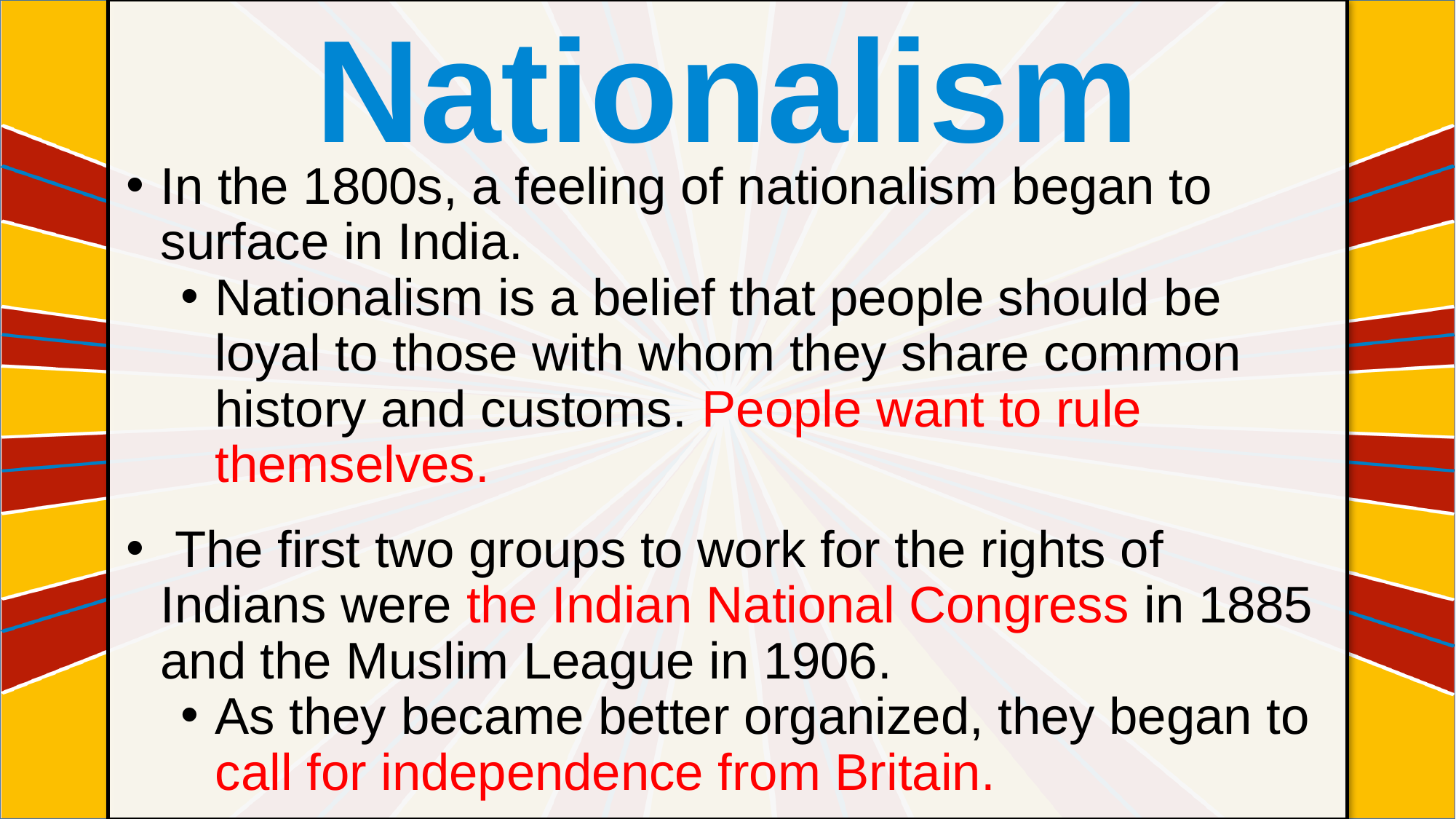

Nationalism
#
In the 1800s, a feeling of nationalism began to surface in India.
Nationalism is a belief that people should be loyal to those with whom they share common history and customs. People want to rule themselves.

 The first two groups to work for the rights of Indians were the Indian National Congress in 1885 and the Muslim League in 1906.
As they became better organized, they began to call for independence from Britain.